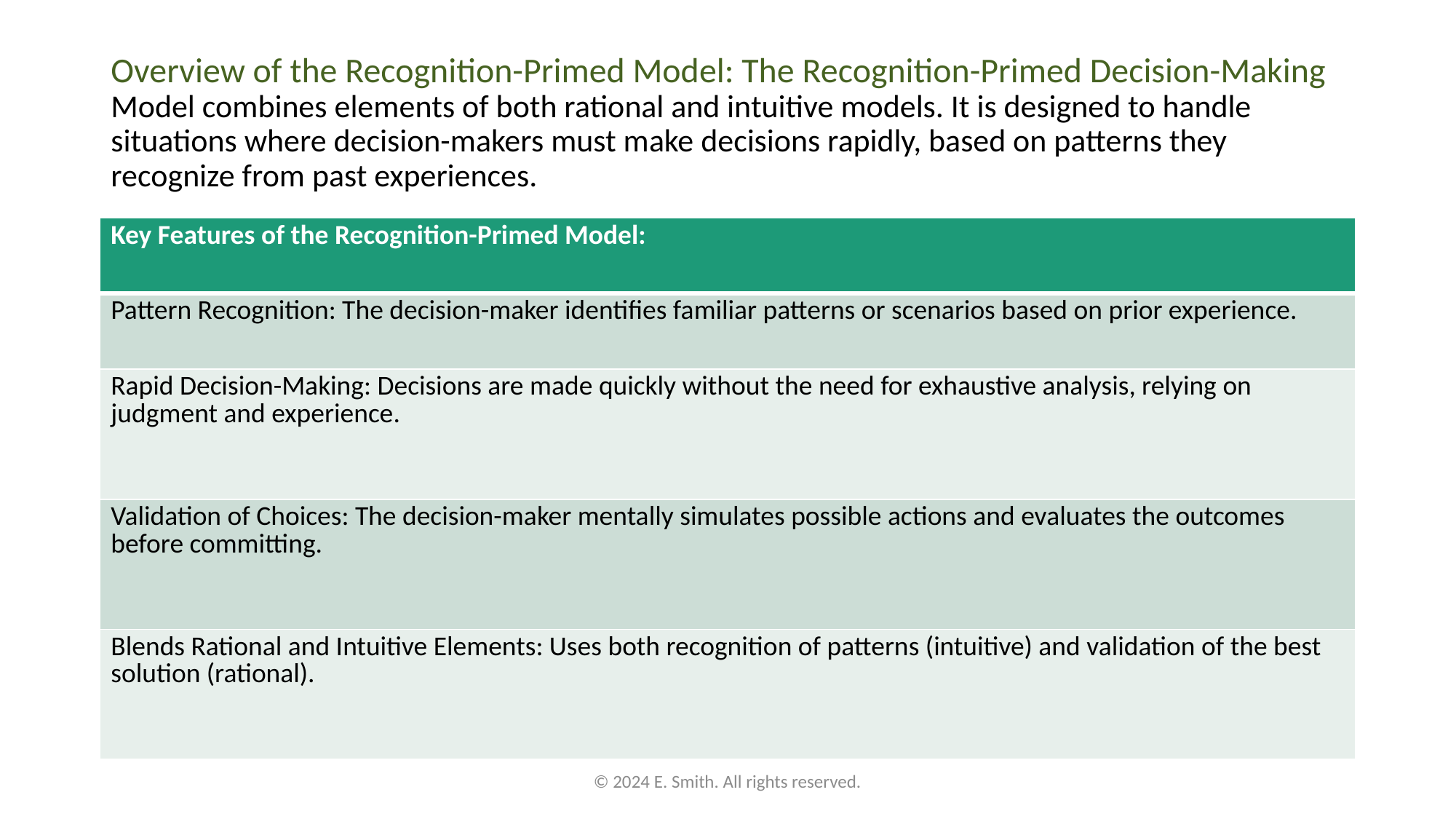

# Overview of the Recognition-Primed Model: The Recognition-Primed Decision-Making Model combines elements of both rational and intuitive models. It is designed to handle situations where decision-makers must make decisions rapidly, based on patterns they recognize from past experiences.
| Key Features of the Recognition-Primed Model: |
| --- |
| Pattern Recognition: The decision-maker identifies familiar patterns or scenarios based on prior experience. |
| Rapid Decision-Making: Decisions are made quickly without the need for exhaustive analysis, relying on judgment and experience. |
| Validation of Choices: The decision-maker mentally simulates possible actions and evaluates the outcomes before committing. |
| Blends Rational and Intuitive Elements: Uses both recognition of patterns (intuitive) and validation of the best solution (rational). |
© 2024 E. Smith. All rights reserved.